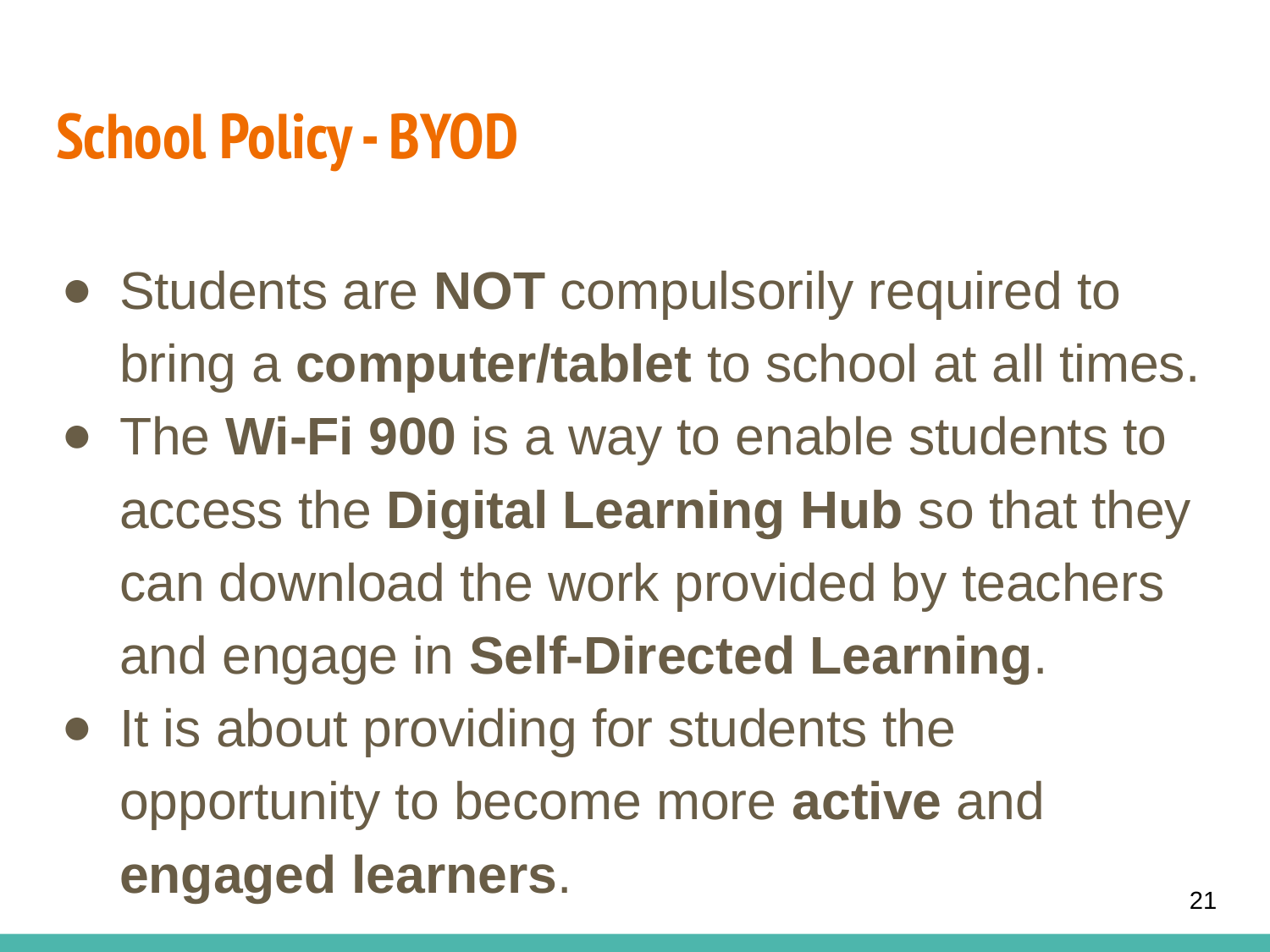

# School Policy - BYOD
Students are NOT compulsorily required to bring a computer/tablet to school at all times.
The Wi-Fi 900 is a way to enable students to access the Digital Learning Hub so that they can download the work provided by teachers and engage in Self-Directed Learning.
It is about providing for students the opportunity to become more active and engaged learners.
21